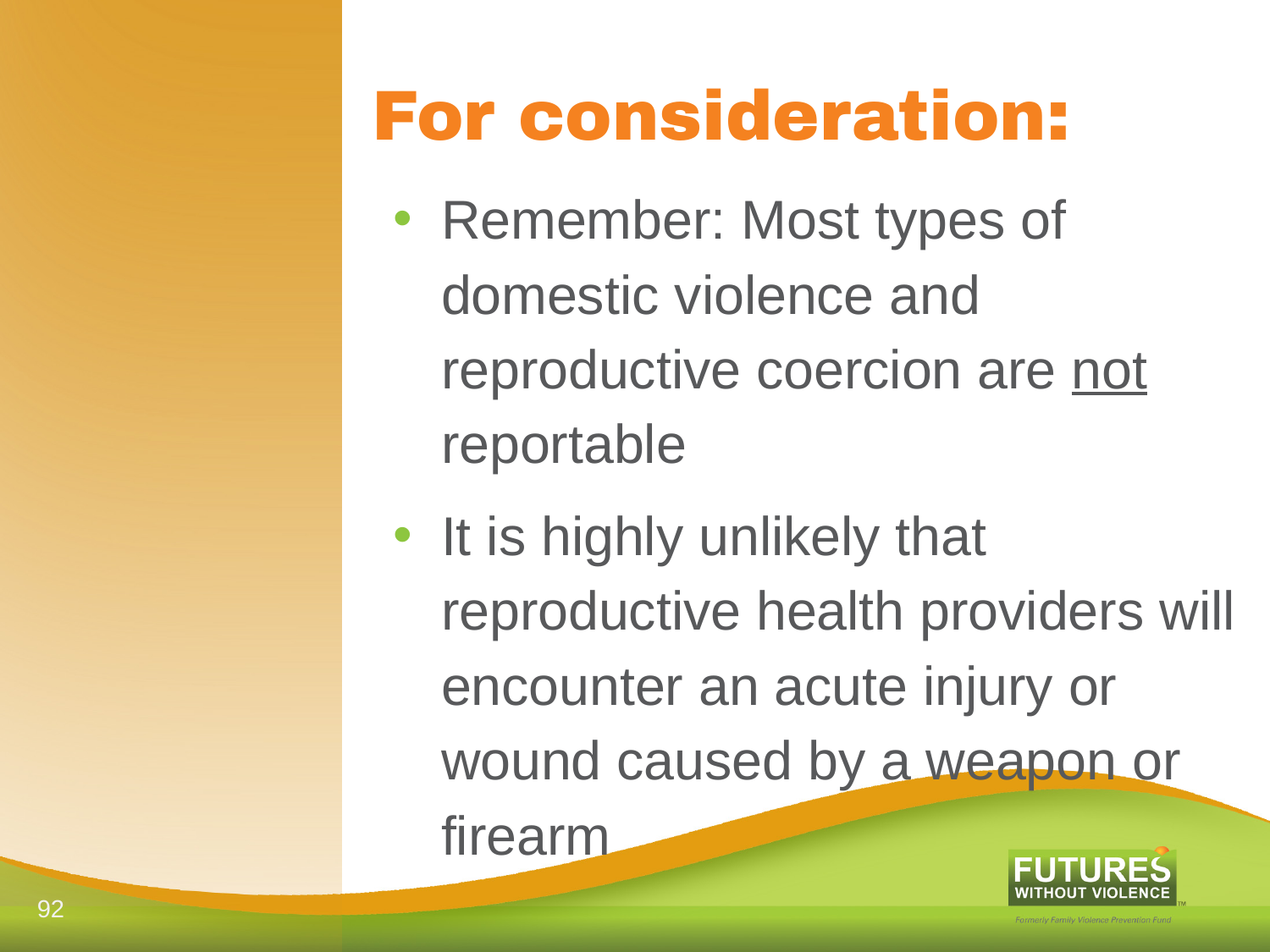

# For consideration:
Remember: Most types of domestic violence and reproductive coercion are not reportable
It is highly unlikely that reproductive health providers will encounter an acute injury or wound caused by a weapon or firearm
92